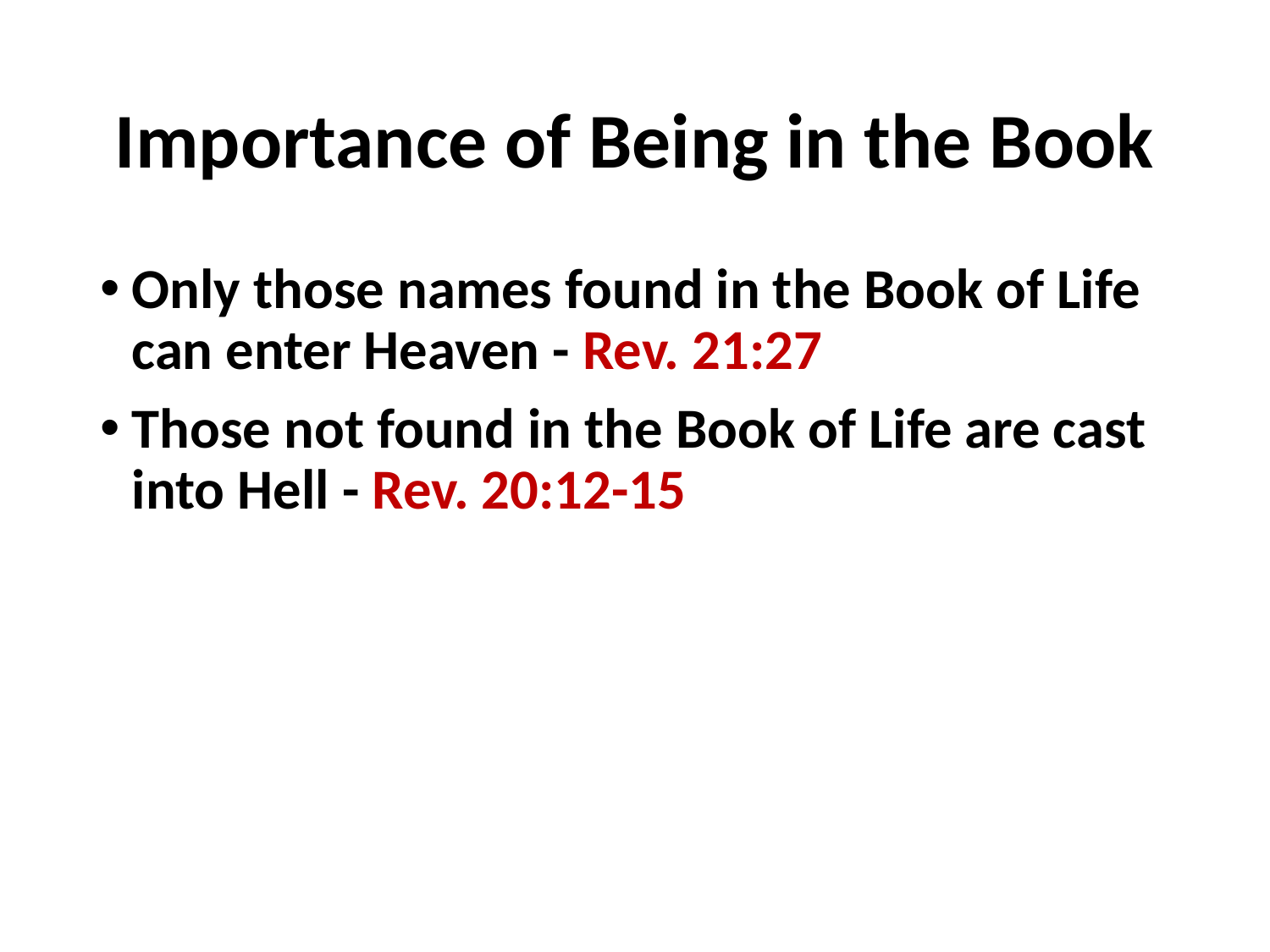

# Importance of Being in the Book
Only those names found in the Book of Life can enter Heaven - Rev. 21:27
Those not found in the Book of Life are cast into Hell - Rev. 20:12-15